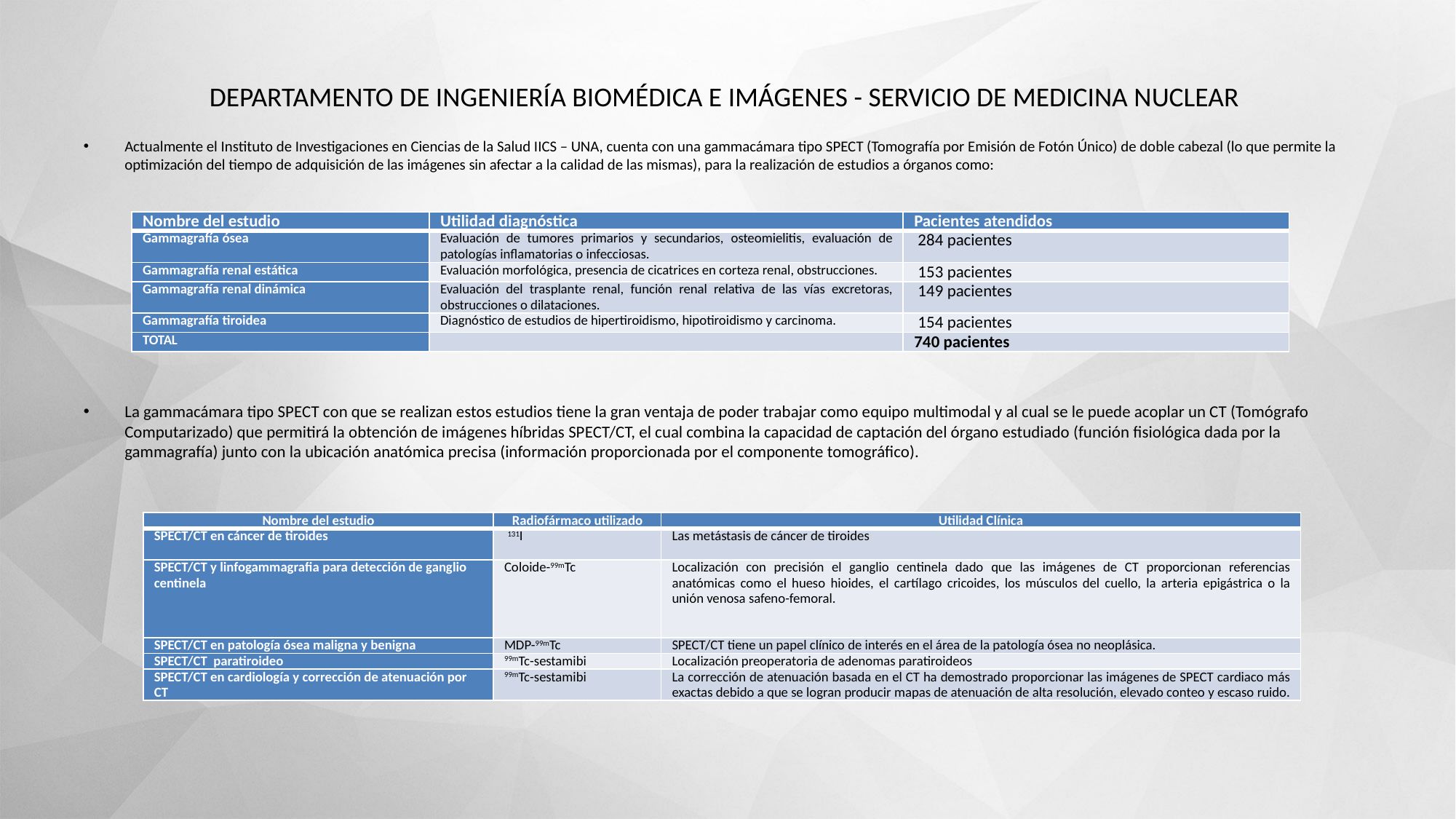

DEPARTAMENTO DE INGENIERÍA BIOMÉDICA E IMÁGENES - SERVICIO DE MEDICINA NUCLEAR

Actualmente el Instituto de Investigaciones en Ciencias de la Salud IICS – UNA, cuenta con una gammacámara tipo SPECT (Tomografía por Emisión de Fotón Único) de doble cabezal (lo que permite la optimización del tiempo de adquisición de las imágenes sin afectar a la calidad de las mismas), para la realización de estudios a órganos como:

La gammacámara tipo SPECT con que se realizan estos estudios tiene la gran ventaja de poder trabajar como equipo multimodal y al cual se le puede acoplar un CT (Tomógrafo Computarizado) que permitirá la obtención de imágenes híbridas SPECT/CT, el cual combina la capacidad de captación del órgano estudiado (función fisiológica dada por la gammagrafía) junto con la ubicación anatómica precisa (información proporcionada por el componente tomográfico).

| Nombre del estudio | Utilidad diagnóstica | Pacientes atendidos |
| --- | --- | --- |
| Gammagrafía ósea | Evaluación de tumores primarios y secundarios, osteomielitis, evaluación de patologías inflamatorias o infecciosas. | 284 pacientes |
| Gammagrafía renal estática | Evaluación morfológica, presencia de cicatrices en corteza renal, obstrucciones. | 153 pacientes |
| Gammagrafía renal dinámica | Evaluación del trasplante renal, función renal relativa de las vías excretoras, obstrucciones o dilataciones. | 149 pacientes |
| Gammagrafía tiroidea | Diagnóstico de estudios de hipertiroidismo, hipotiroidismo y carcinoma. | 154 pacientes |
| TOTAL |  | 740 pacientes |
| Nombre del estudio | Radiofármaco utilizado | Utilidad Clínica |
| --- | --- | --- |
| SPECT/CT en cáncer de tiroides | 131I | Las metástasis de cáncer de tiroides |
| SPECT/CT y linfogammagrafia para detección de ganglio centinela | Coloide-99mTc | Localización con precisión el ganglio centinela dado que las imágenes de CT proporcionan referencias anatómicas como el hueso hioides, el cartílago cricoides, los músculos del cuello, la arteria epigástrica o la unión venosa safeno-femoral. |
| SPECT/CT en patología ósea maligna y benigna | MDP-99mTc | SPECT/CT tiene un papel clínico de interés en el área de la patología ósea no neoplásica. |
| SPECT/CT paratiroideo | 99mTc-sestamibi | Localización preoperatoria de adenomas paratiroideos |
| SPECT/CT en cardiología y corrección de atenuación por CT | 99mTc-sestamibi | La corrección de atenuación basada en el CT ha demostrado proporcionar las imágenes de SPECT cardiaco más exactas debido a que se logran producir mapas de atenuación de alta resolución, elevado conteo y escaso ruido. |